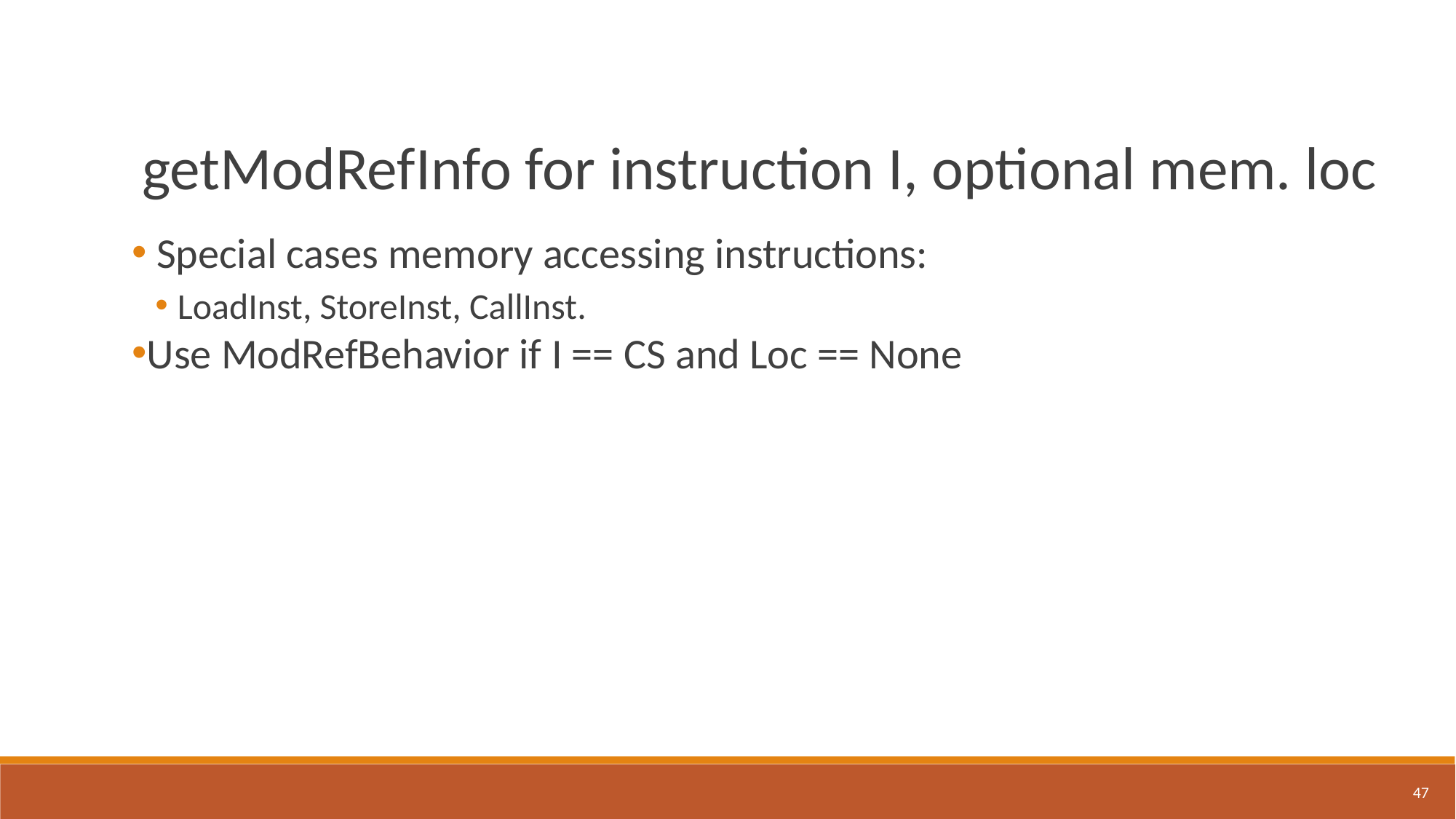

getModRefInfo for instruction I, optional mem. loc
 Special cases memory accessing instructions:
LoadInst, StoreInst, CallInst.
Use ModRefBehavior if I == CS and Loc == None

47